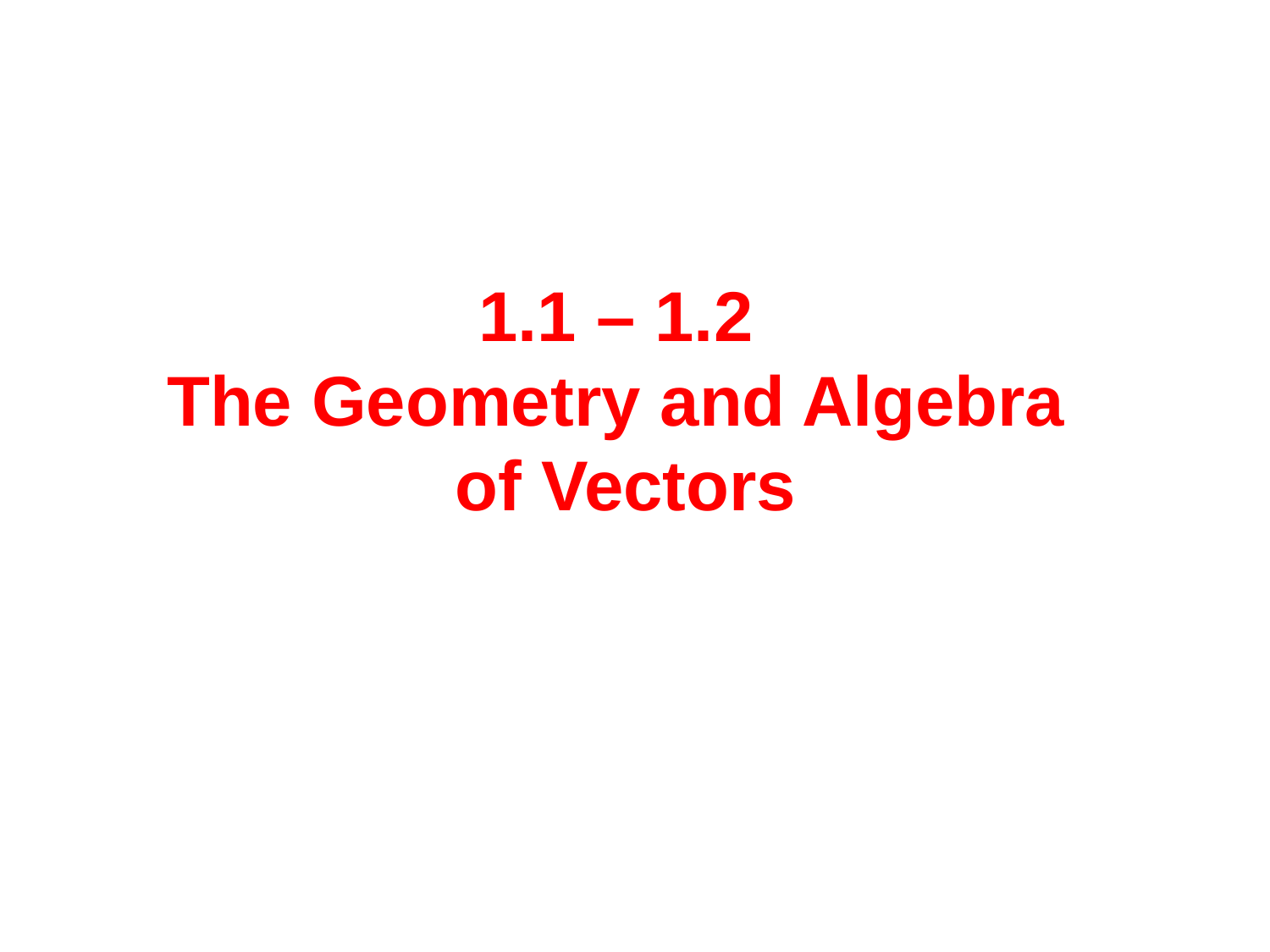

1.1 – 1.2
The Geometry and Algebra
of Vectors